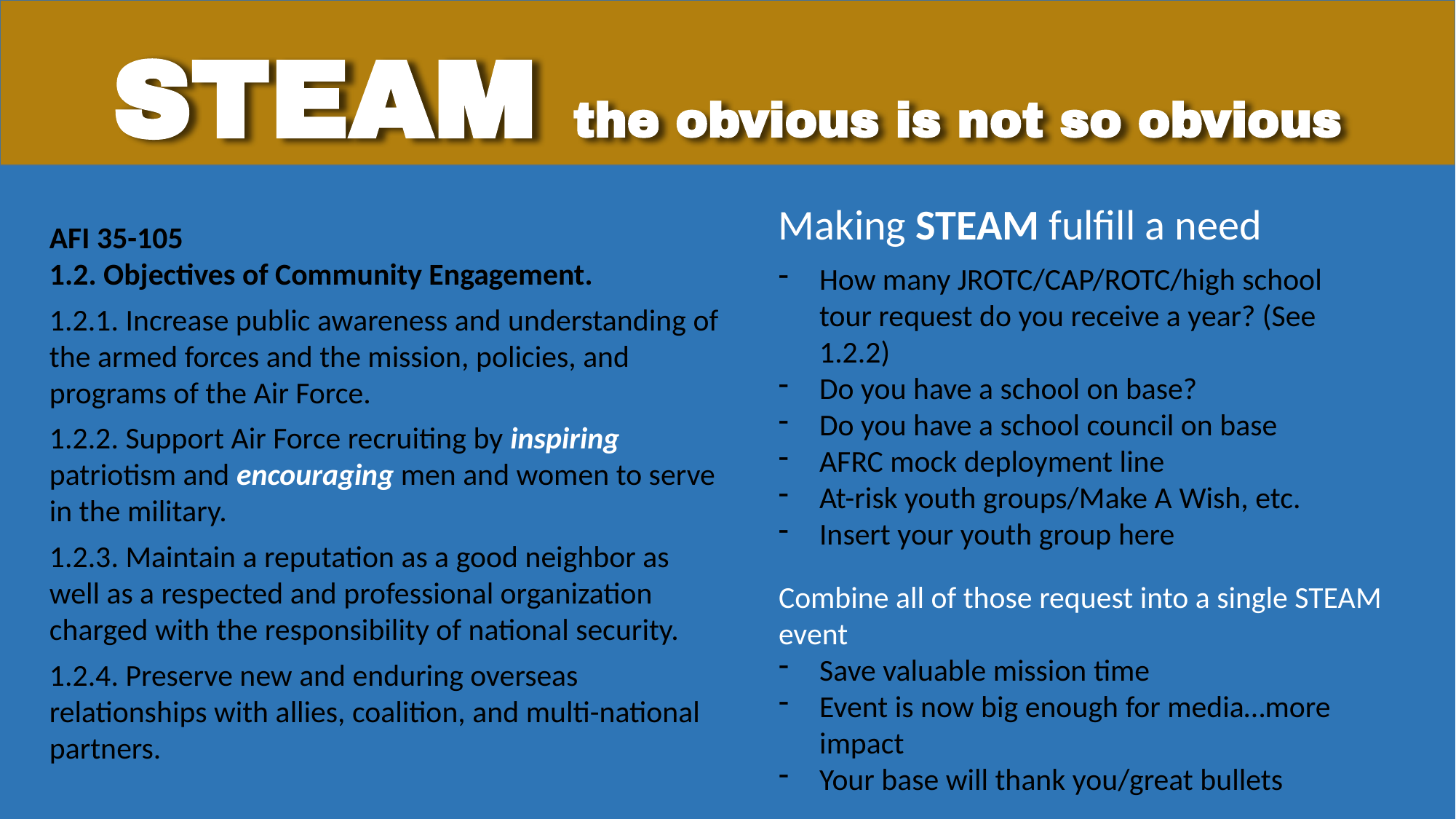

STEAM the obvious is not so obvious
Making STEAM fulfill a need
AFI 35-105
1.2. Objectives of Community Engagement.
1.2.1. Increase public awareness and understanding of the armed forces and the mission, policies, and programs of the Air Force.
1.2.2. Support Air Force recruiting by inspiring patriotism and encouraging men and women to serve in the military.
1.2.3. Maintain a reputation as a good neighbor as well as a respected and professional organization charged with the responsibility of national security.
1.2.4. Preserve new and enduring overseas relationships with allies, coalition, and multi-national partners.
How many JROTC/CAP/ROTC/high school tour request do you receive a year? (See 1.2.2)
Do you have a school on base?
Do you have a school council on base
AFRC mock deployment line
At-risk youth groups/Make A Wish, etc.
Insert your youth group here
Combine all of those request into a single STEAM event
Save valuable mission time
Event is now big enough for media…more impact
Your base will thank you/great bullets